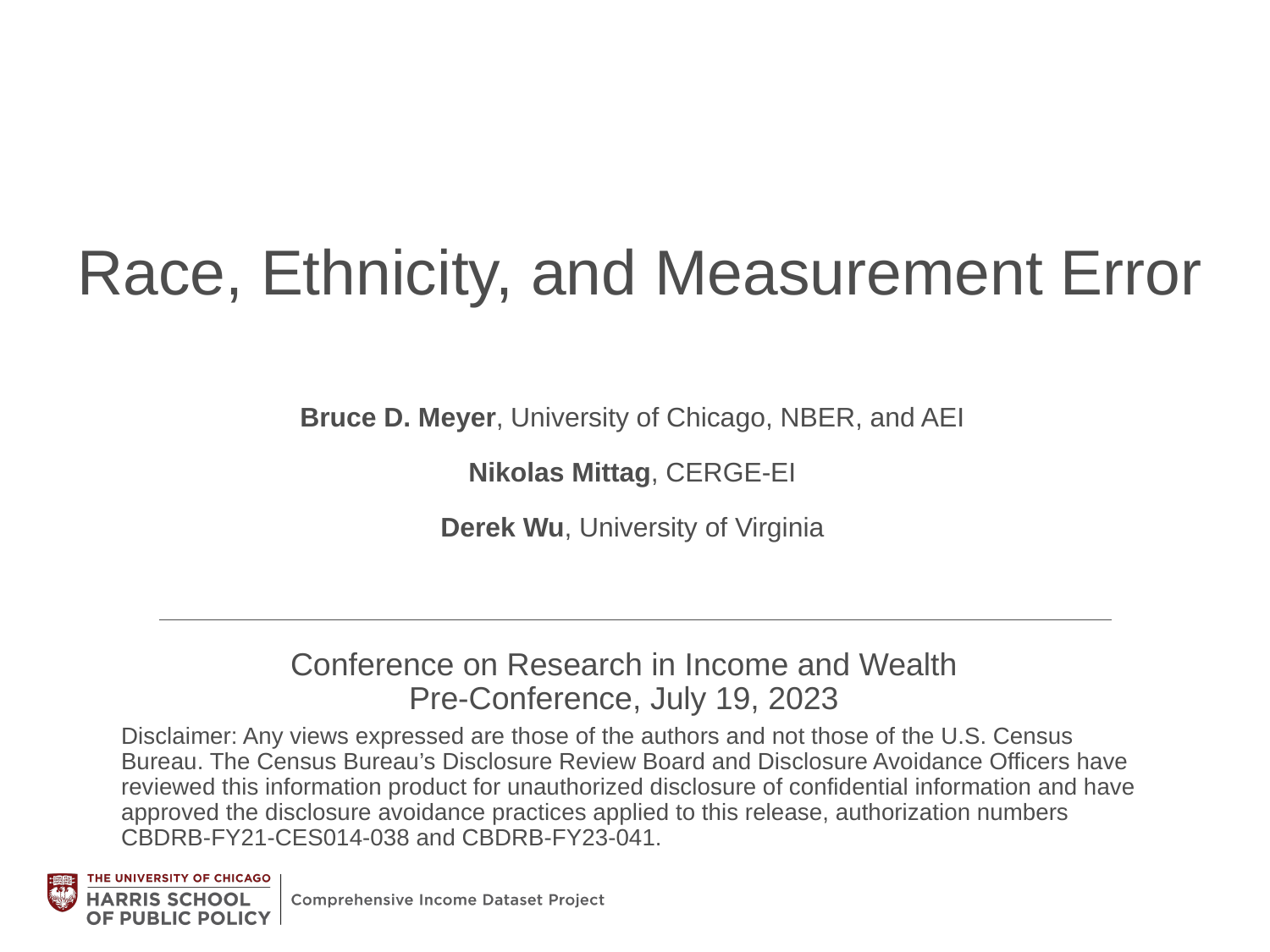

# Race, Ethnicity, and Measurement Error
Bruce D. Meyer, University of Chicago, NBER, and AEI
Nikolas Mittag, CERGE-EI
Derek Wu, University of Virginia
Conference on Research in Income and Wealth
Pre-Conference, July 19, 2023
Disclaimer: Any views expressed are those of the authors and not those of the U.S. Census Bureau. The Census Bureau’s Disclosure Review Board and Disclosure Avoidance Officers have reviewed this information product for unauthorized disclosure of confidential information and have approved the disclosure avoidance practices applied to this release, authorization numbers CBDRB-FY21-CES014-038 and CBDRB-FY23-041.